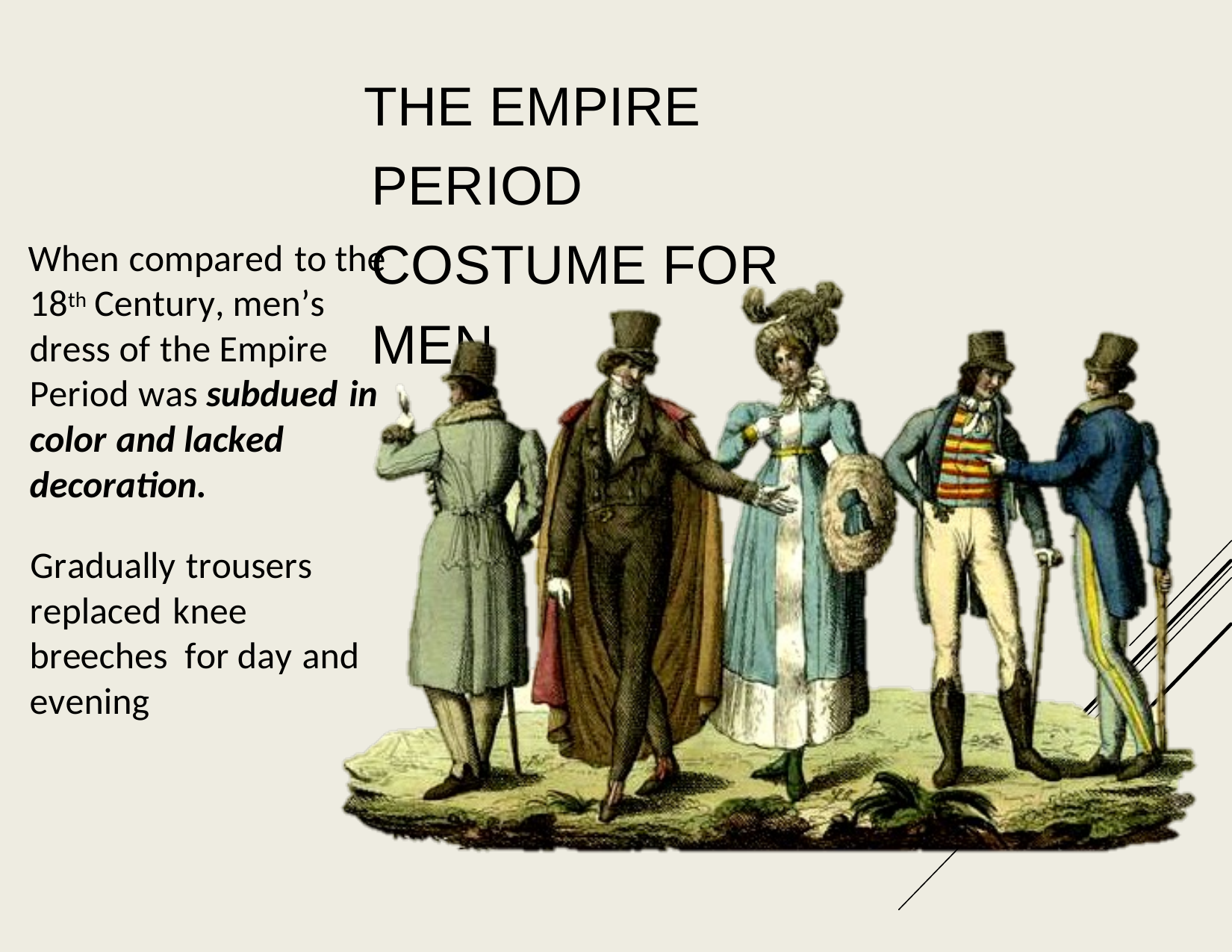

The Empire Period Costume For Men
When compared to the 18th Century, men’s dress of the Empire Period was subdued in color and lacked decoration.

Gradually trousers replaced knee breeches  for day and evening